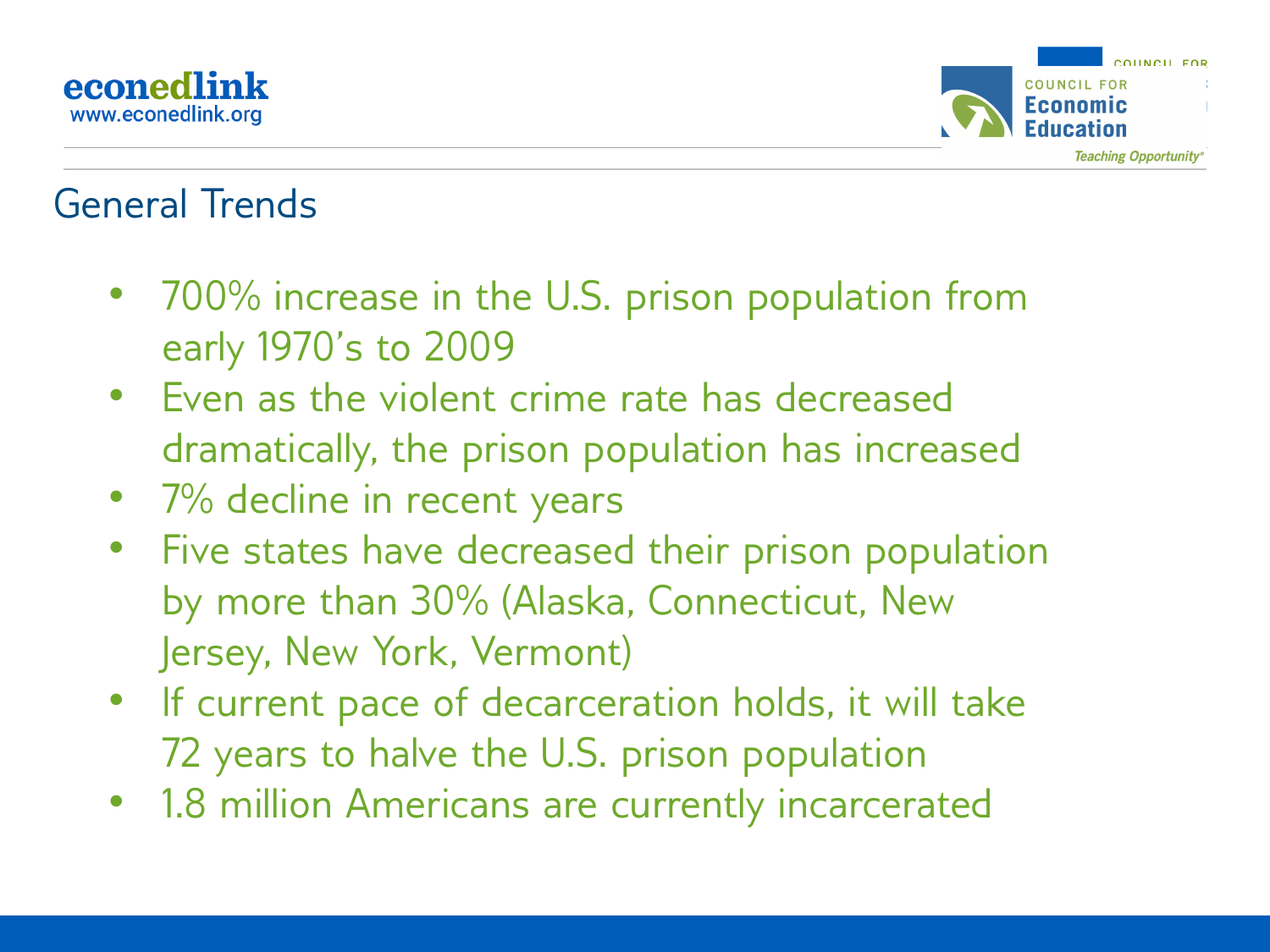

# General Trends
700% increase in the U.S. prison population from early 1970’s to 2009
Even as the violent crime rate has decreased dramatically, the prison population has increased
7% decline in recent years
Five states have decreased their prison population by more than 30% (Alaska, Connecticut, New Jersey, New York, Vermont)
If current pace of decarceration holds, it will take 72 years to halve the U.S. prison population
1.8 million Americans are currently incarcerated